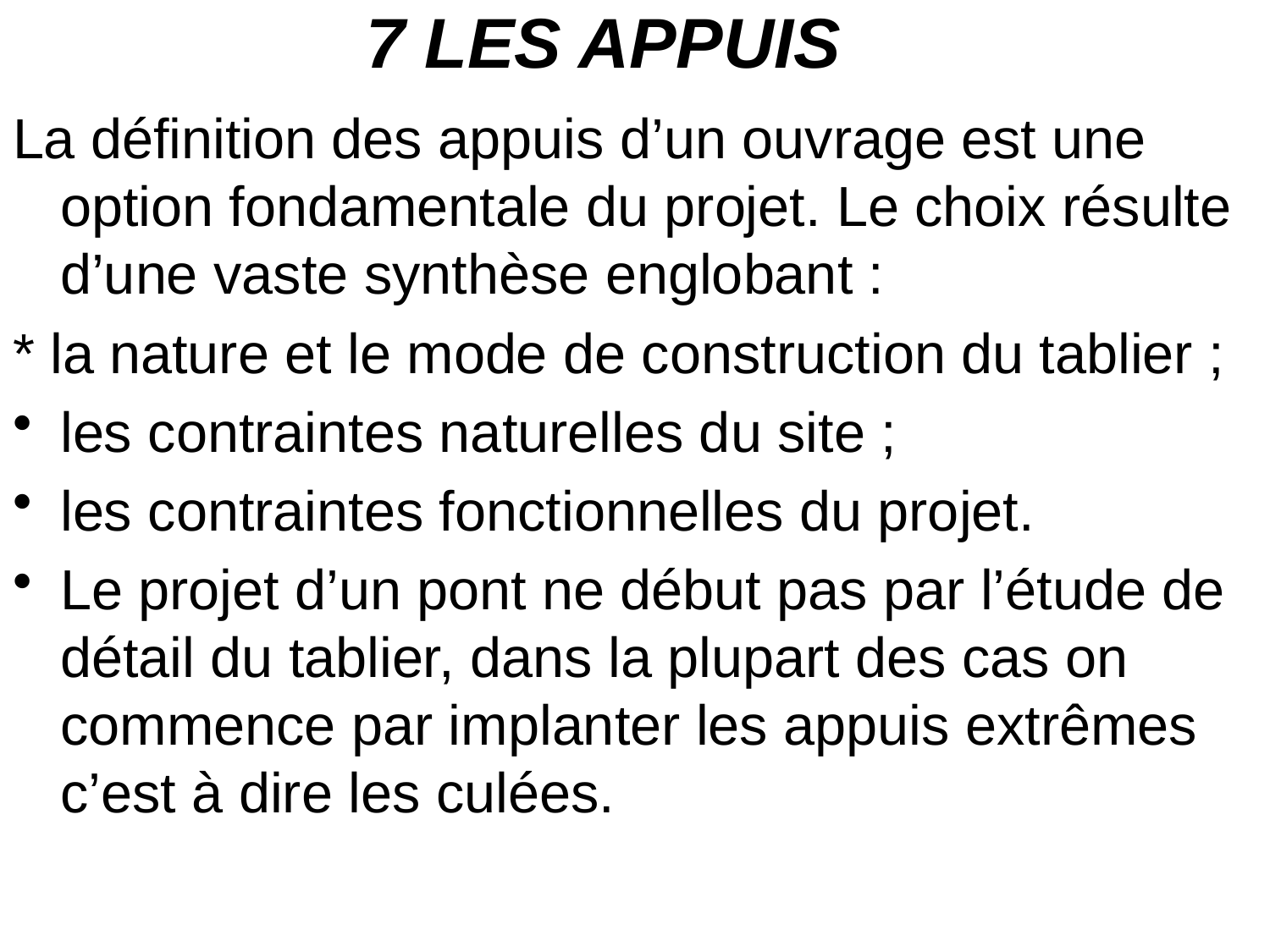

# 7 LES APPUIS
La définition des appuis d’un ouvrage est une option fondamentale du projet. Le choix résulte d’une vaste synthèse englobant :
* la nature et le mode de construction du tablier ;
les contraintes naturelles du site ;
les contraintes fonctionnelles du projet.
Le projet d’un pont ne début pas par l’étude de détail du tablier, dans la plupart des cas on commence par implanter les appuis extrêmes c’est à dire les culées.